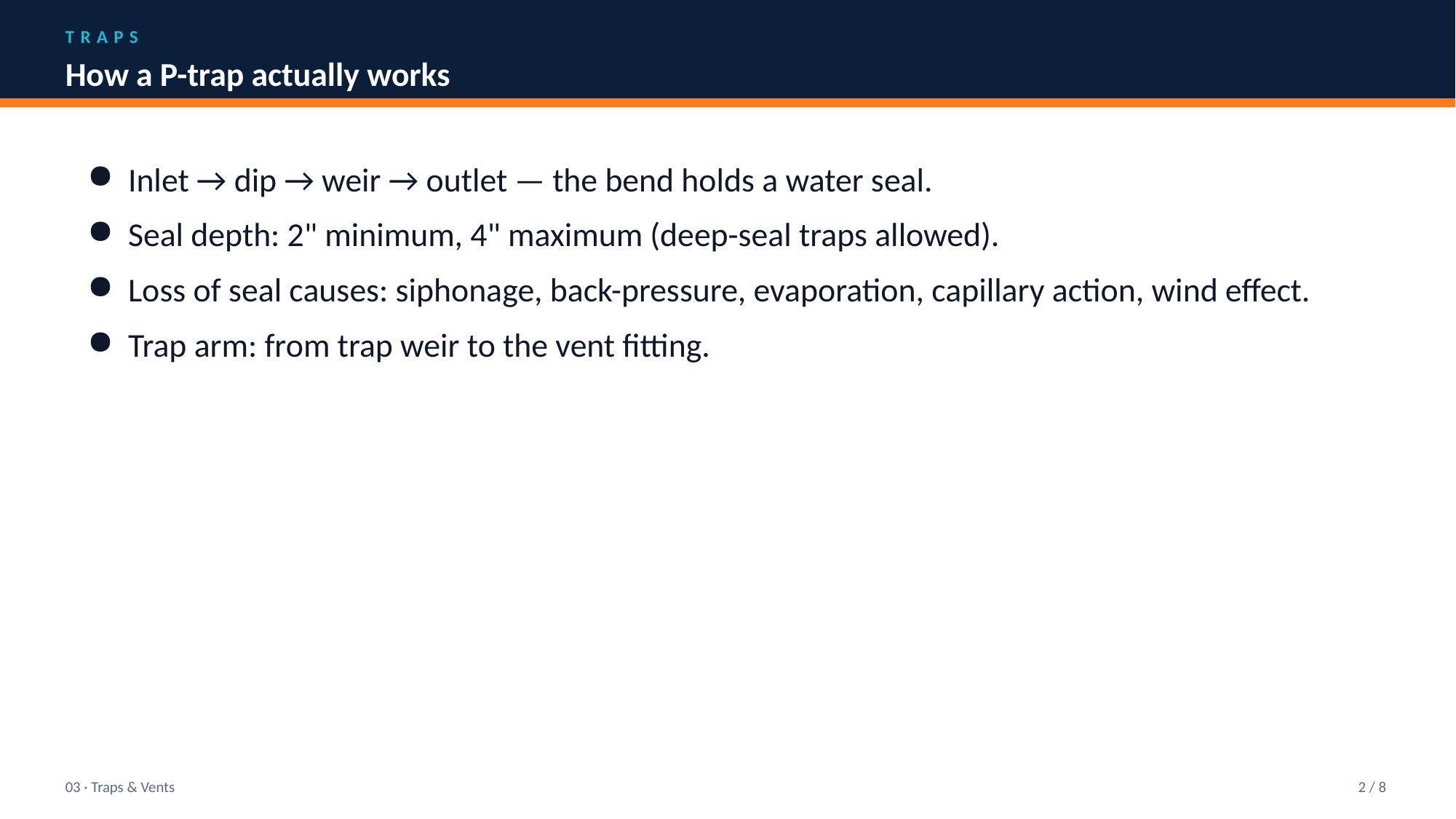

TRAPS
How a P-trap actually works

Inlet → dip → weir → outlet — the bend holds a water seal.
Seal depth: 2" minimum, 4" maximum (deep-seal traps allowed).
Loss of seal causes: siphonage, back-pressure, evaporation, capillary action, wind effect.
Trap arm: from trap weir to the vent fitting.
03 · Traps & Vents
2 / 8